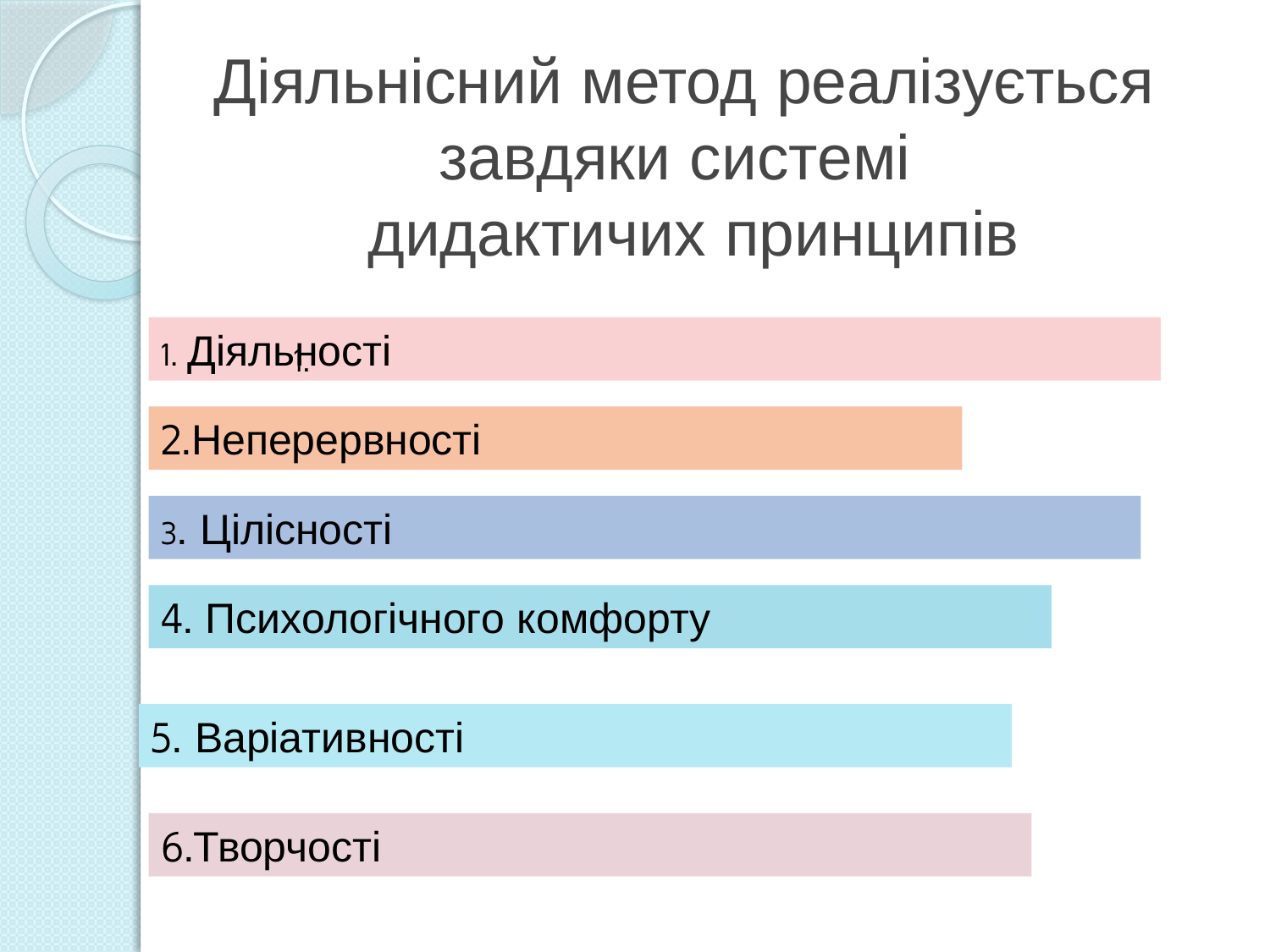

Діяльнісний метод реалізується завдяки системі
 дидактичих принципів
1. Діяльності
1.
2.Неперервності
3. Цілісності
4. Психологічного комфорту
5. Варіативності
6.Творчості